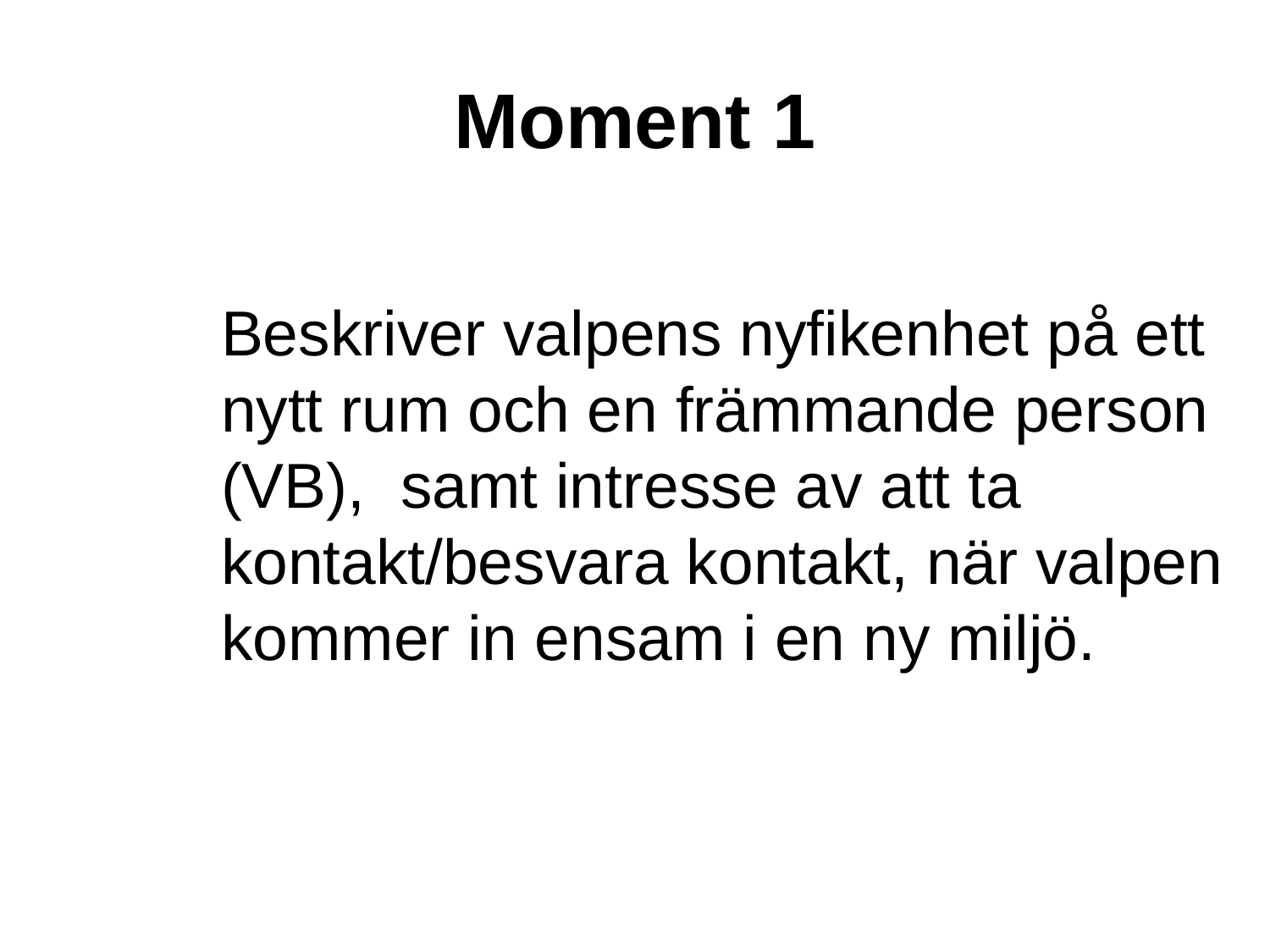

# Moment 1
Beskriver valpens nyfikenhet på ett nytt rum och en främmande person (VB),  samt intresse av att ta kontakt/besvara kontakt, när valpen kommer in ensam i en ny miljö.